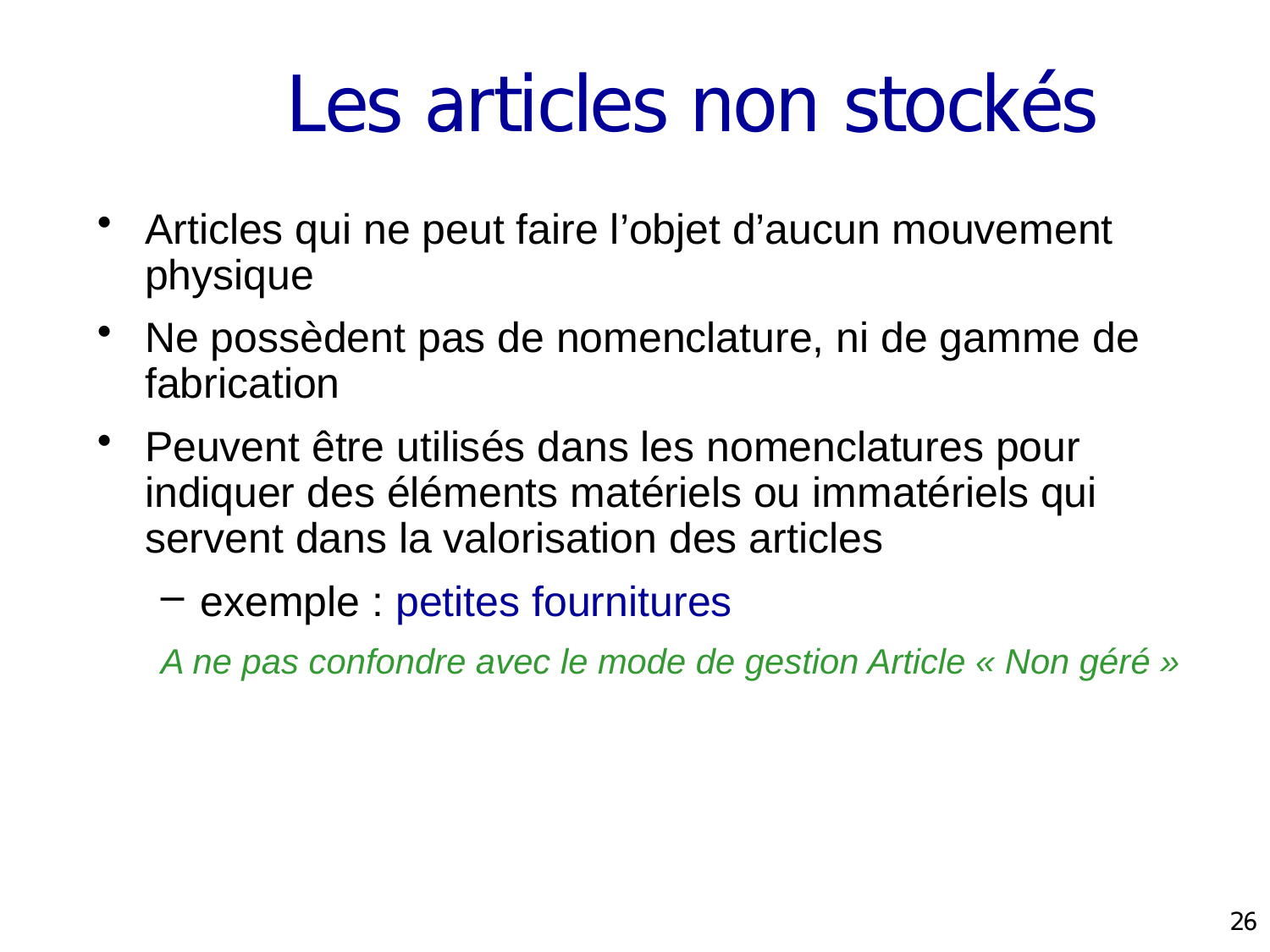

# Les articles non stockés
Articles qui ne peut faire l’objet d’aucun mouvement physique
Ne possèdent pas de nomenclature, ni de gamme de fabrication
Peuvent être utilisés dans les nomenclatures pour indiquer des éléments matériels ou immatériels qui servent dans la valorisation des articles
exemple : petites fournitures
A ne pas confondre avec le mode de gestion Article « Non géré »
26